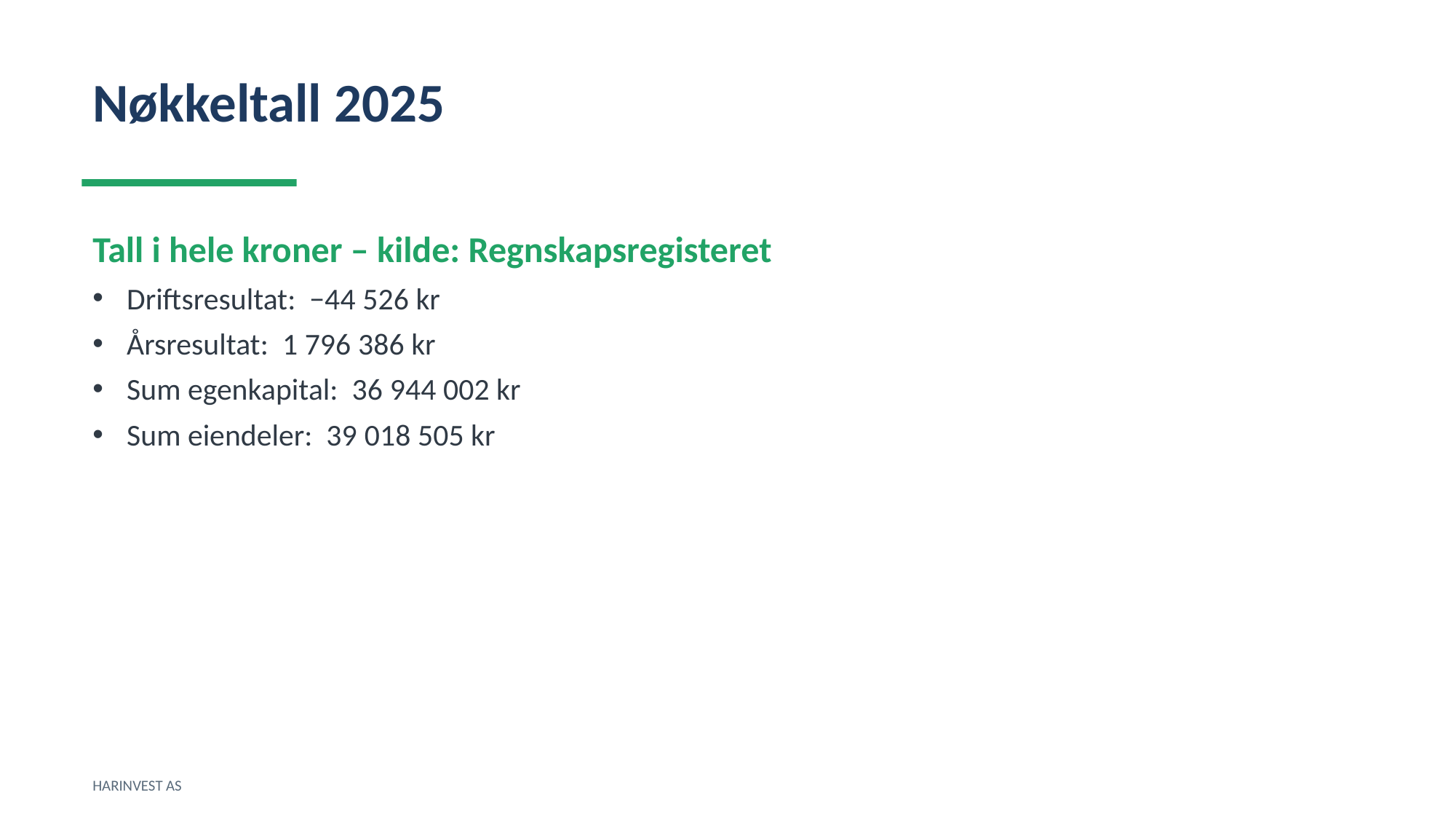

Nøkkeltall 2025

Tall i hele kroner – kilde: Regnskapsregisteret
Driftsresultat:  −44 526 kr
Årsresultat:  1 796 386 kr
Sum egenkapital:  36 944 002 kr
Sum eiendeler:  39 018 505 kr
HARINVEST AS